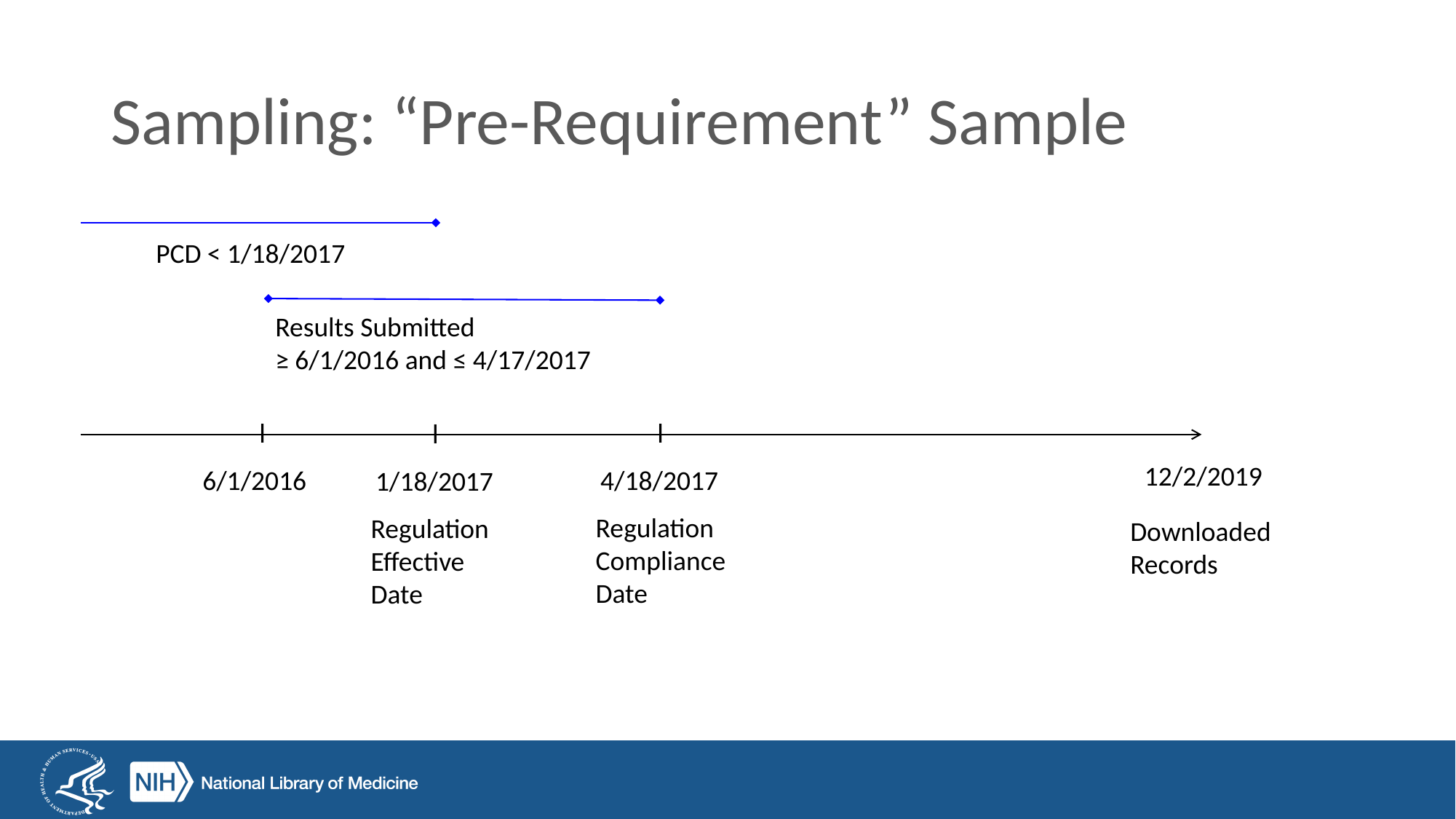

# Sampling: “Pre-Requirement” Sample
PCD < 1/18/2017
Results Submitted
≥ 6/1/2016 and ≤ 4/17/2017
l
l
l
12/2/2019
6/1/2016
4/18/2017
1/18/2017
Regulation Compliance Date
Regulation Effective Date
Downloaded Records